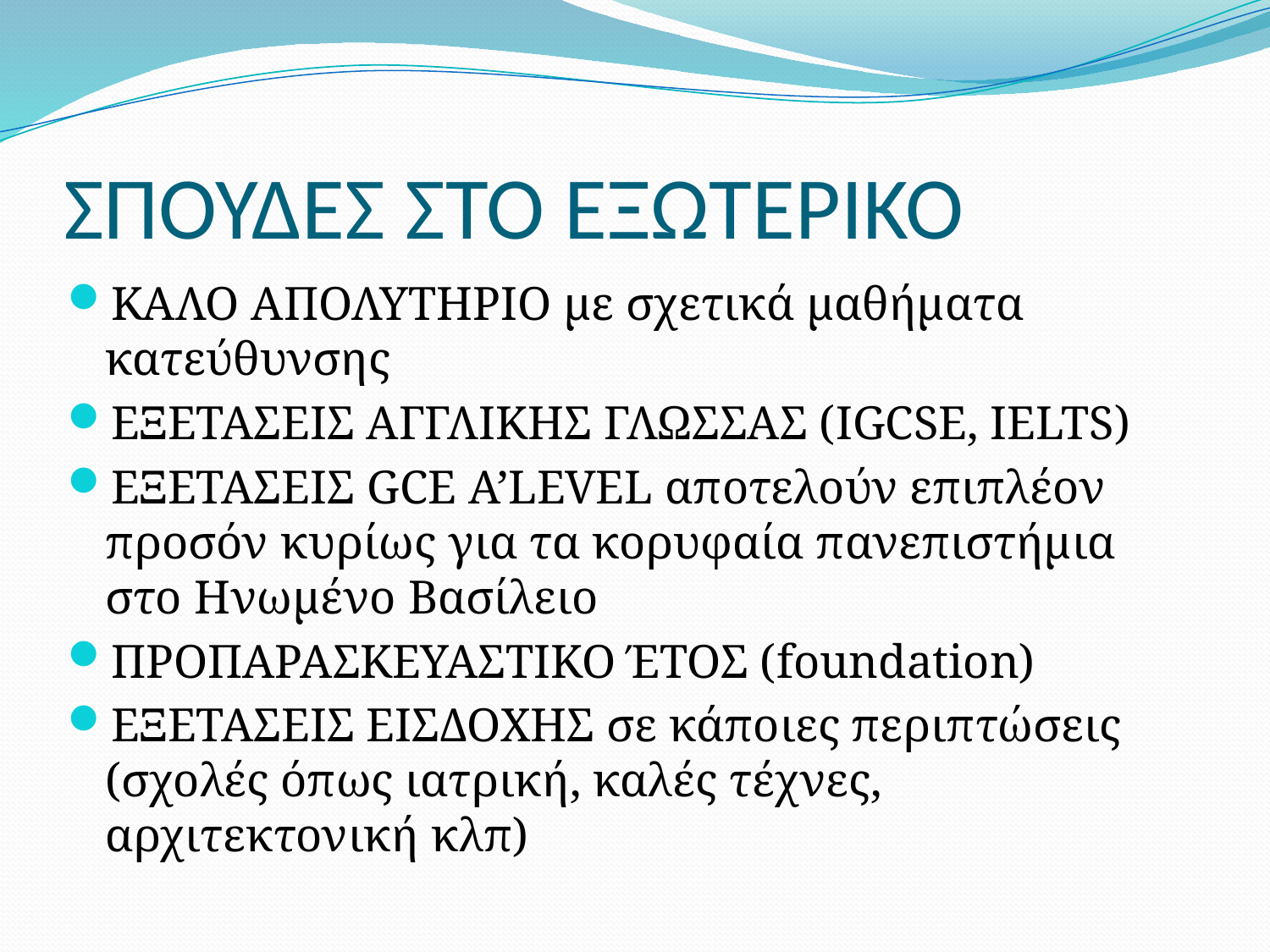

# ΣΠΟΥΔΕΣ ΣΤΟ ΕΞΩΤΕΡΙΚΟ
ΚΑΛΟ ΑΠΟΛΥΤΗΡΙΟ με σχετικά μαθήματα κατεύθυνσης
ΕΞΕΤΑΣΕΙΣ ΑΓΓΛΙΚΗΣ ΓΛΩΣΣΑΣ (IGCSE, IELTS)
ΕΞΕΤΑΣΕΙΣ GCE A’LEVEL αποτελούν επιπλέον προσόν κυρίως για τα κορυφαία πανεπιστήμια στο Ηνωμένο Βασίλειο
ΠΡΟΠΑΡΑΣΚΕΥΑΣΤΙΚΟ ΈΤΟΣ (foundation)
ΕΞΕΤΑΣΕΙΣ ΕΙΣΔΟΧΗΣ σε κάποιες περιπτώσεις (σχολές όπως ιατρική, καλές τέχνες, αρχιτεκτονική κλπ)